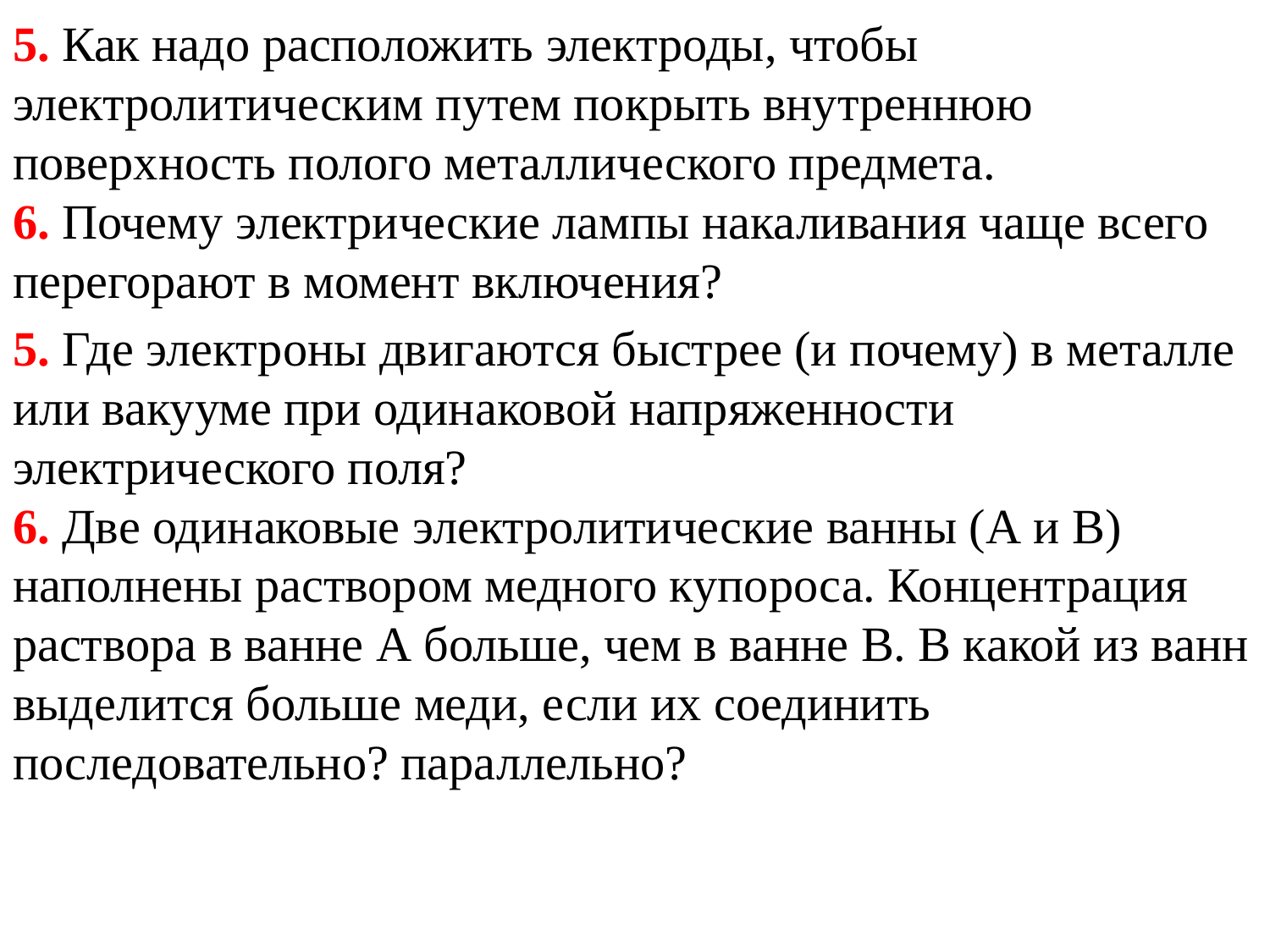

5. Как надо расположить электроды, чтобы электролитическим путем покрыть внутреннюю поверхность полого металлического предмета.
6. Почему электрические лампы накаливания чаще всего перегорают в момент включения?
5. Где электроны двигаются быстрее (и почему) в металле или вакууме при одинаковой напряженности электрического поля?
6. Две одинаковые электролитические ванны (А и В) наполнены раствором медного купороса. Концентрация раствора в ванне А больше, чем в ванне В. В какой из ванн выделится больше меди, если их соединить последовательно? параллельно?